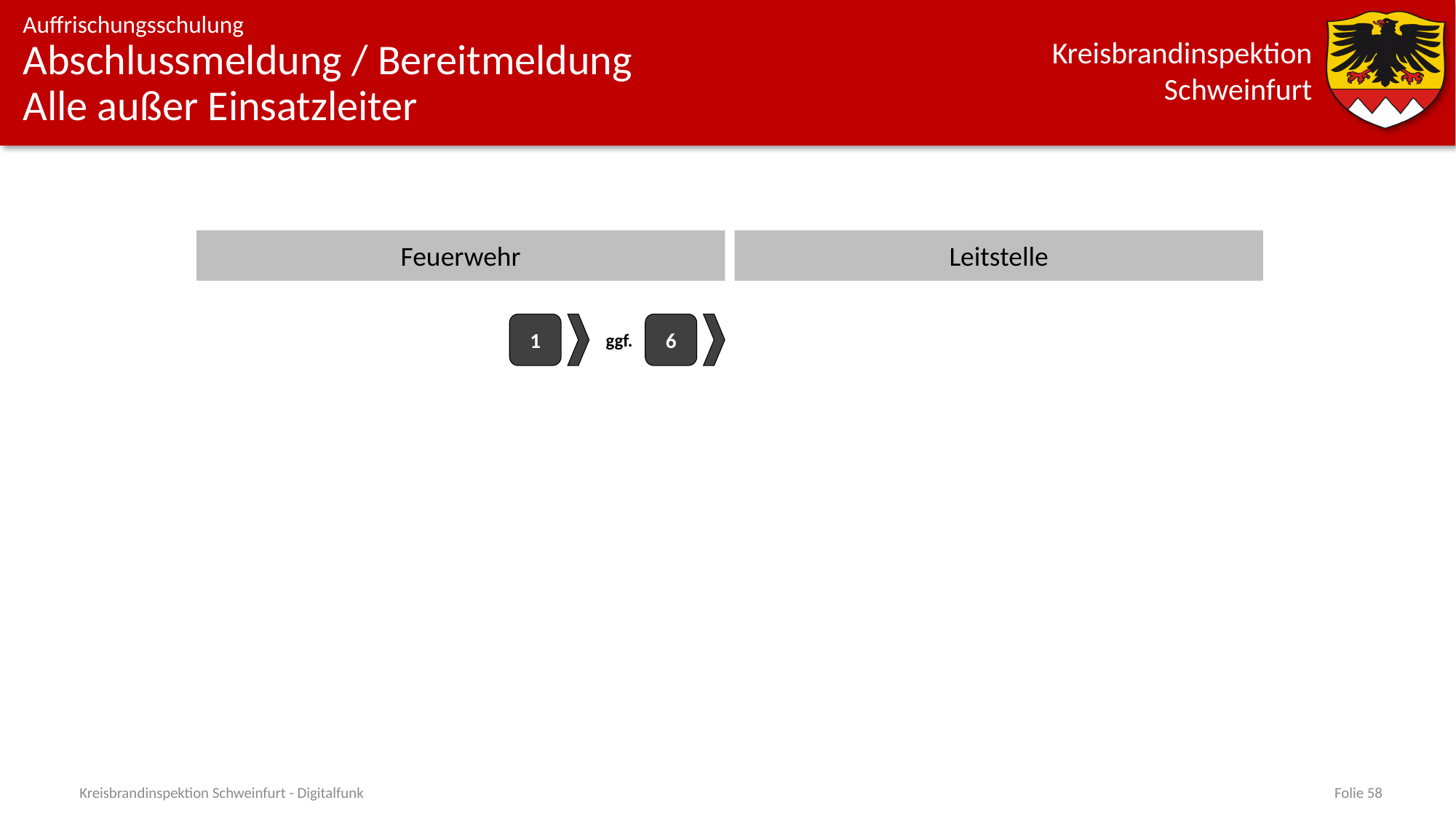

# Abschlussmeldung / Bereitmeldung Alle außer Einsatzleiter
Feuerwehr
Leitstelle
1

6

ggf.
Kreisbrandinspektion Schweinfurt - Digitalfunk
Folie 58